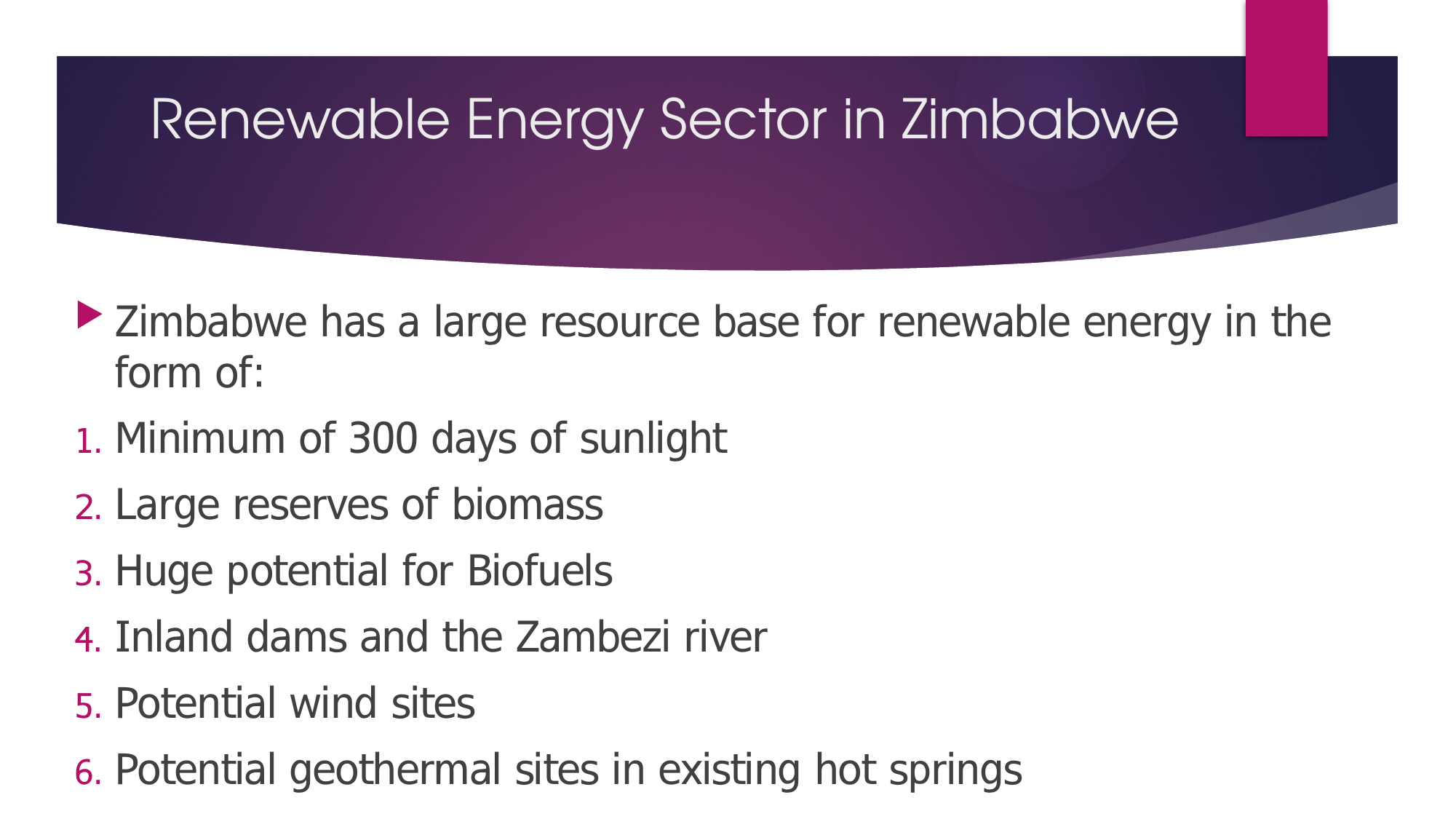

# Renewable Energy Sector in Zimbabwe
Zimbabwe has a large resource base for renewable energy in the form of:
Minimum of 300 days of sunlight
Large reserves of biomass
Huge potential for Biofuels
Inland dams and the Zambezi river
Potential wind sites
Potential geothermal sites in existing hot springs